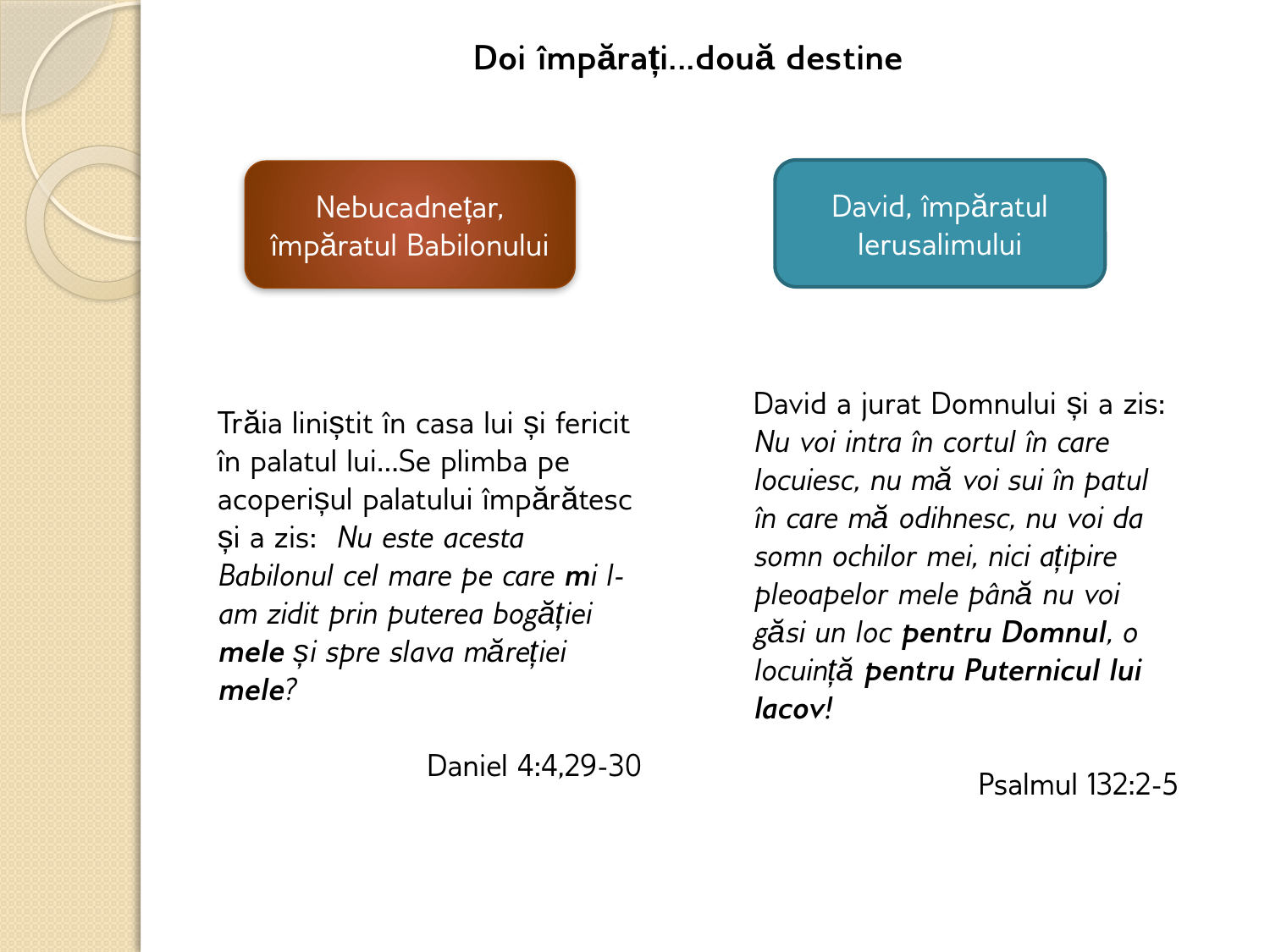

Doi împărați...două destine
David, împăratul Ierusalimului
Nebucadnețar, împăratul Babilonului
David a jurat Domnului și a zis:
Nu voi intra în cortul în care locuiesc, nu mă voi sui în patul în care mă odihnesc, nu voi da somn ochilor mei, nici ațipire pleoapelor mele până nu voi găsi un loc pentru Domnul, o locuință pentru Puternicul lui Iacov!

Psalmul 132:2-5
Trăia liniștit în casa lui și fericit în palatul lui...Se plimba pe acoperișul palatului împărătesc și a zis:  Nu este acesta Babilonul cel mare pe care mi l-am zidit prin puterea bogăției mele și spre slava măreției mele?

Daniel 4:4,29-30